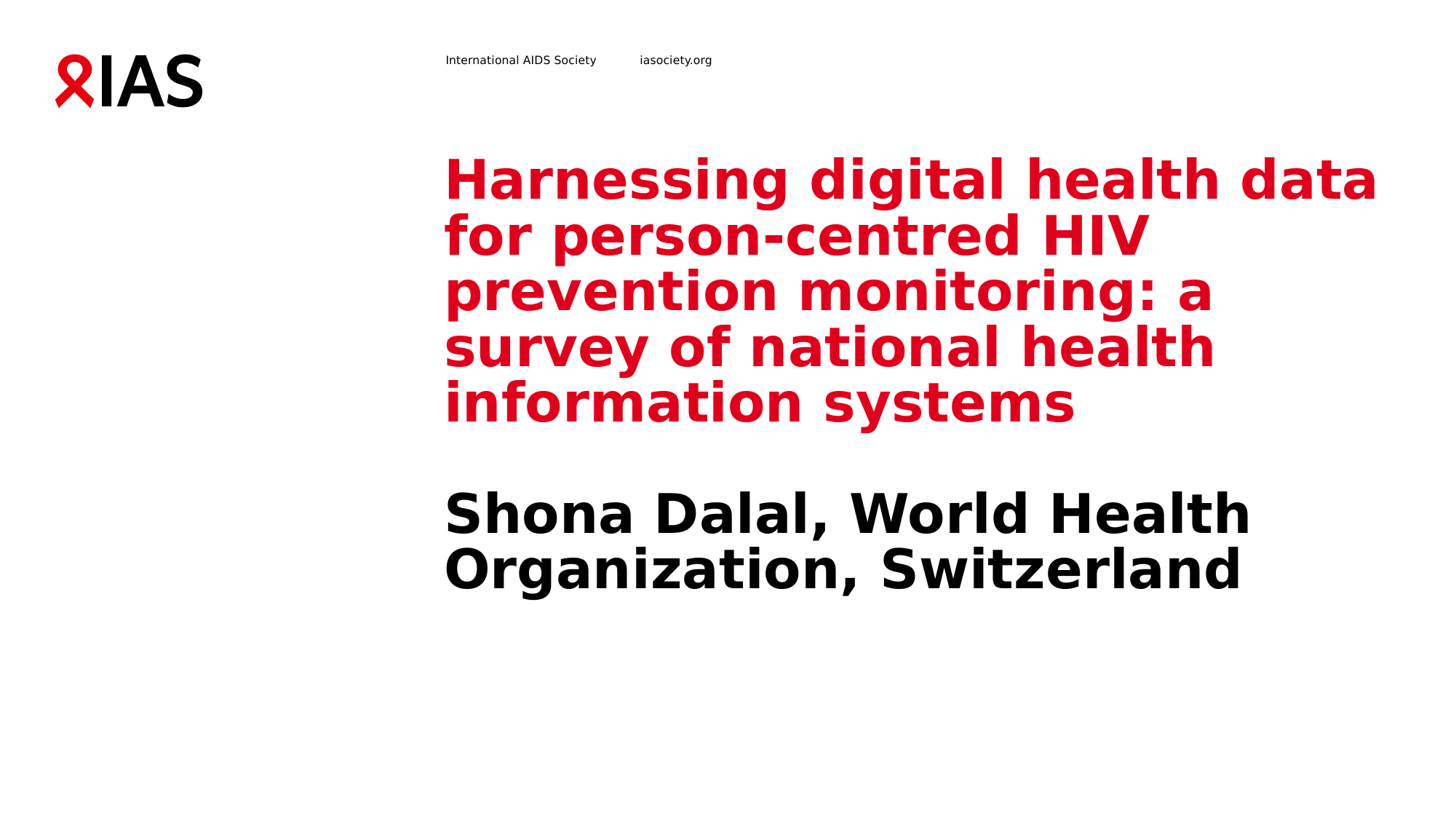

# Harnessing digital health data for person-centred HIV prevention monitoring: a survey of national health information systems Shona Dalal, World Health Organization, Switzerland